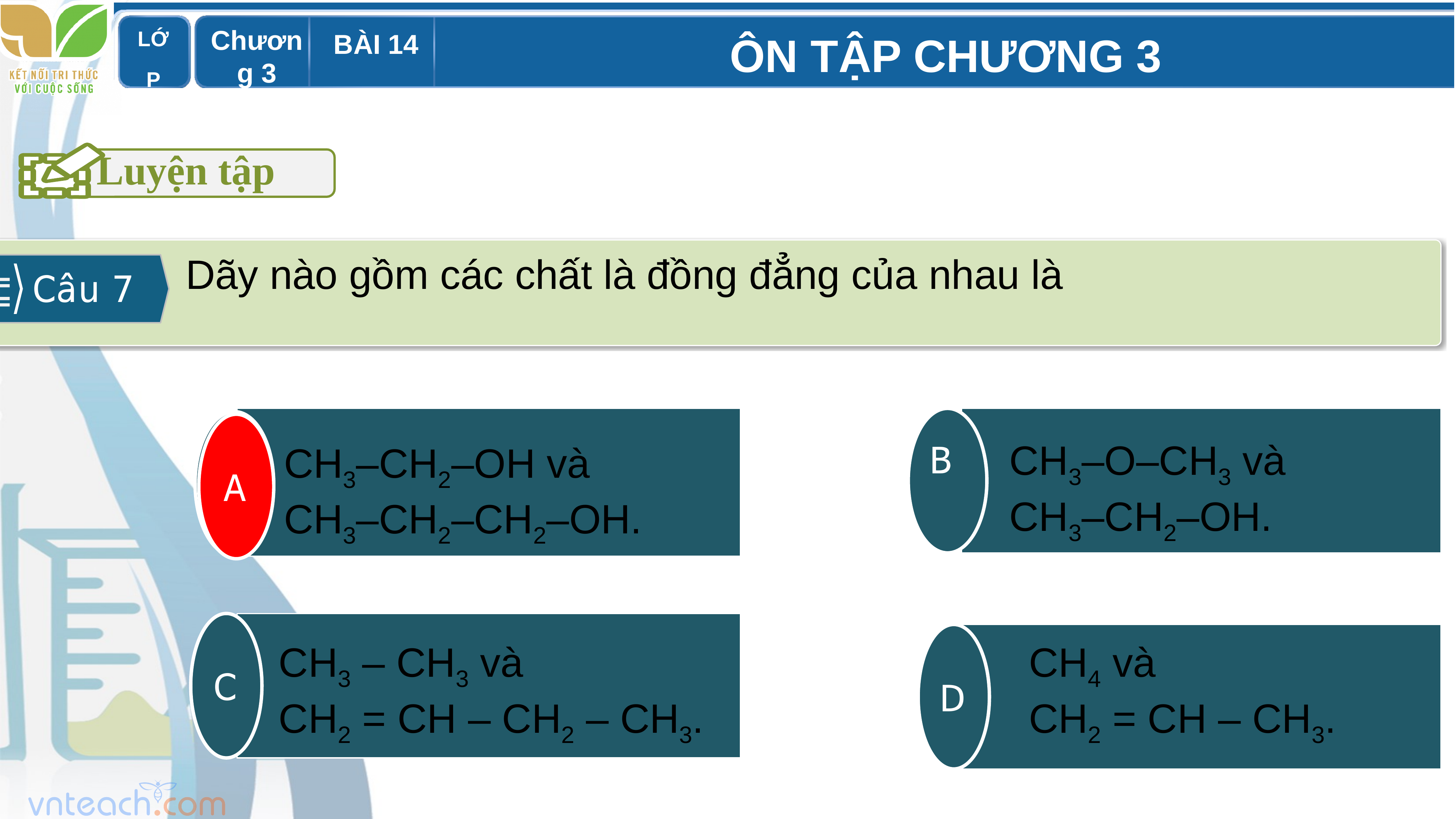

Luyện tập

Câu 7

Dãy nào gồm các chất là đồng đẳng của nhau là
B

A

A
CH3–O–CH3 và
CH3–CH2–OH.
CH3–CH2–OH và
CH3–CH2–CH2–OH.
C

D

 CH3 – CH3 và
 CH2 = CH – CH2 – CH3.
CH4 và
CH2 = CH – CH3.